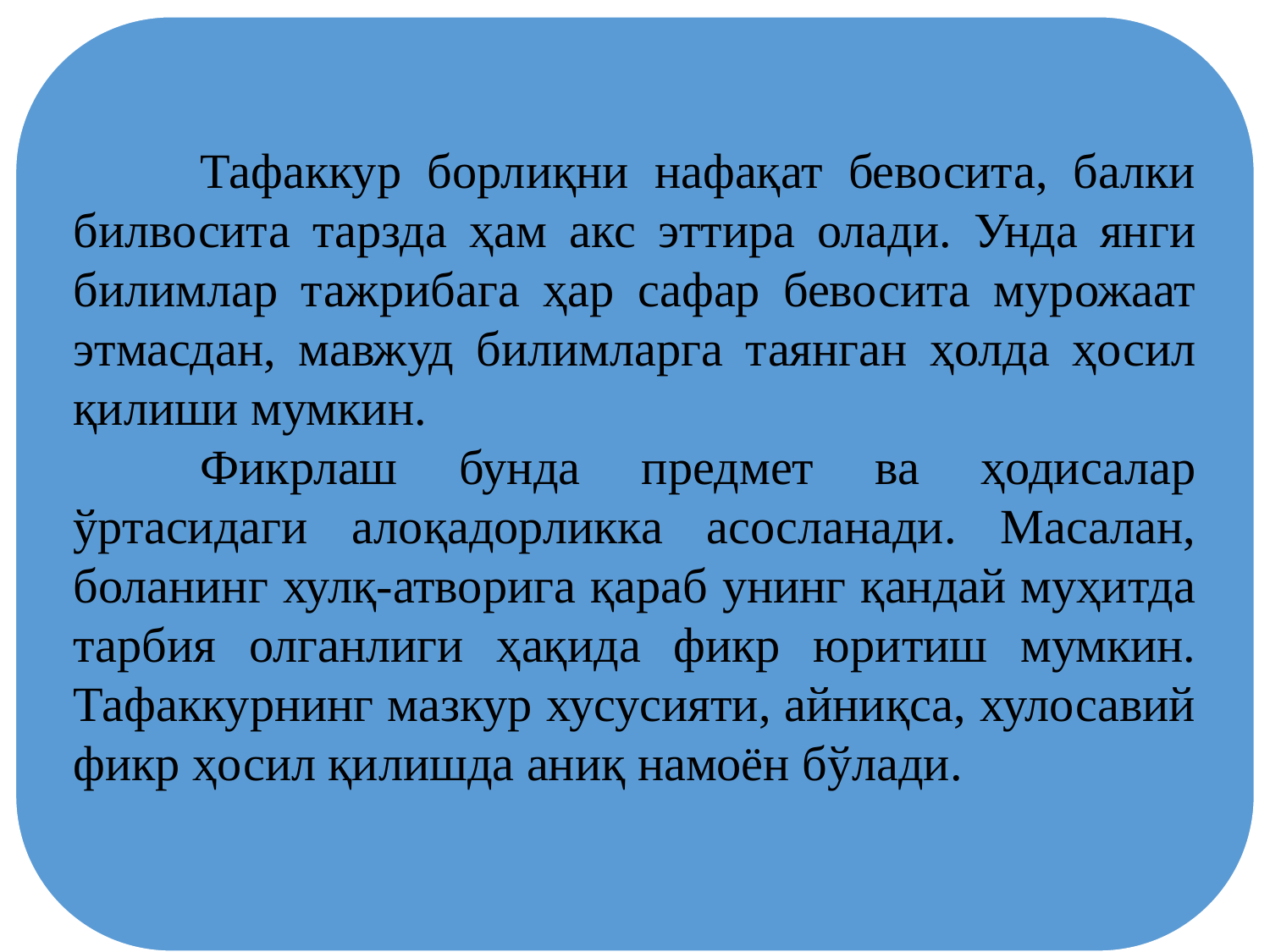

Тафаккур борлиқни нафақат бевосита, балки билвосита тарзда ҳам акс эттира олади. Унда янги билимлар тажрибага ҳар сафар бевосита мурожаат этмасдан, мавжуд билимларга таянган ҳолда ҳосил қилиши мумкин.
	Фикрлаш бунда предмет ва ҳодисалар ўртасидаги алоқадорликка асосланади. Масалан, боланинг хулқ-атворига қараб унинг қандай муҳитда тарбия олганлиги ҳақида фикр юритиш мумкин. Тафаккурнинг мазкур хусусияти, айниқса, хулосавий фикр ҳосил қилишда аниқ намоён бўлади.

#